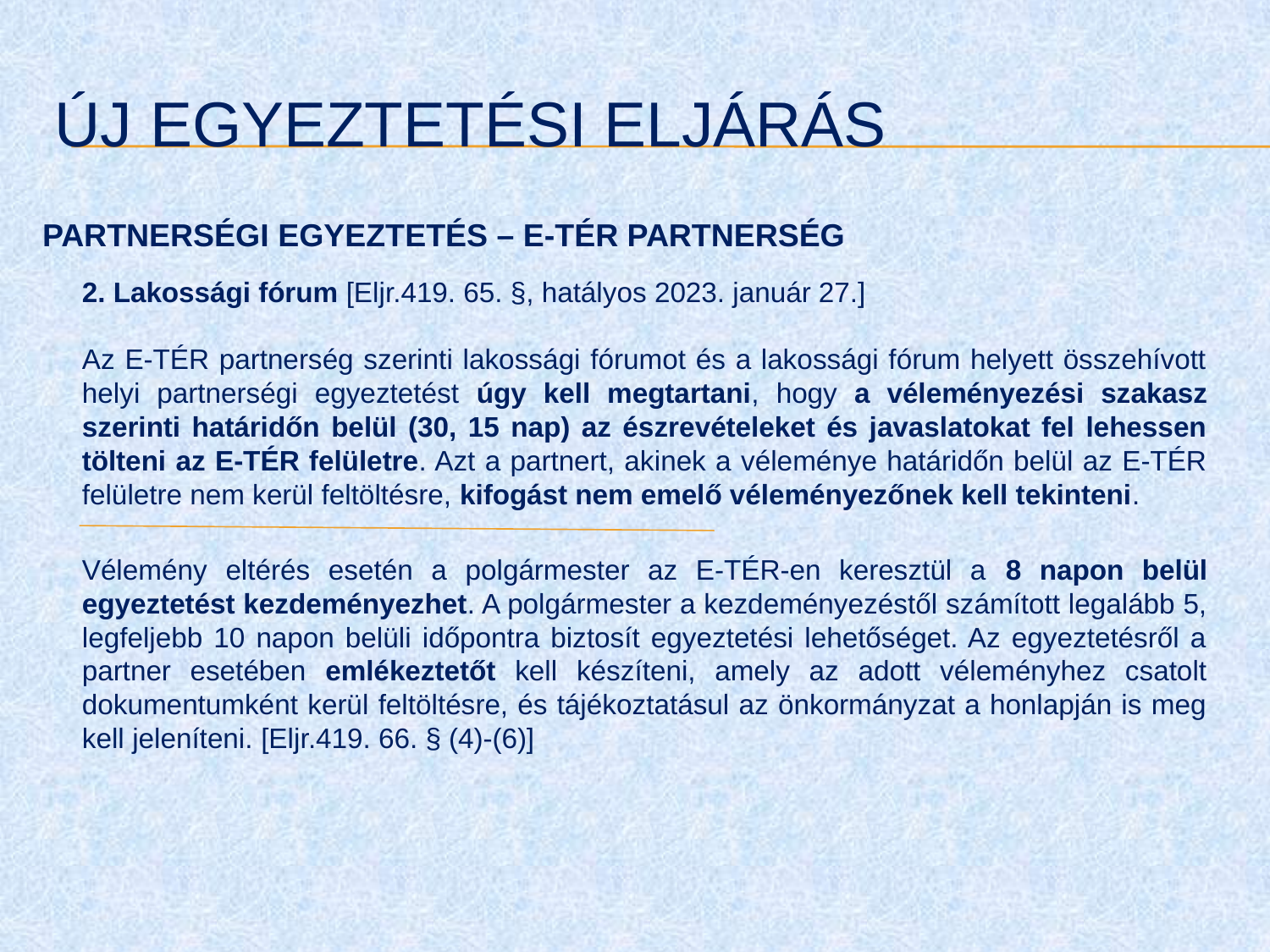

# ÚJ EGYEZTETÉSI ELJÁRÁS
PARTNERSÉGI EGYEZTETÉS – E-TÉR PARTNERSÉG
2. Lakossági fórum [Eljr.419. 65. §, hatályos 2023. január 27.]

Az E-TÉR partnerség szerinti lakossági fórumot és a lakossági fórum helyett összehívott helyi partnerségi egyeztetést úgy kell megtartani, hogy a véleményezési szakasz szerinti határidőn belül (30, 15 nap) az észrevételeket és javaslatokat fel lehessen tölteni az E-TÉR felületre. Azt a partnert, akinek a véleménye határidőn belül az E-TÉR felületre nem kerül feltöltésre, kifogást nem emelő véleményezőnek kell tekinteni.
Vélemény eltérés esetén a polgármester az E-TÉR-en keresztül a 8 napon belül egyeztetést kezdeményezhet. A polgármester a kezdeményezéstől számított legalább 5, legfeljebb 10 napon belüli időpontra biztosít egyeztetési lehetőséget. Az egyeztetésről a partner esetében emlékeztetőt kell készíteni, amely az adott véleményhez csatolt dokumentumként kerül feltöltésre, és tájékoztatásul az önkormányzat a honlapján is meg kell jeleníteni. [Eljr.419. 66. § (4)-(6)]